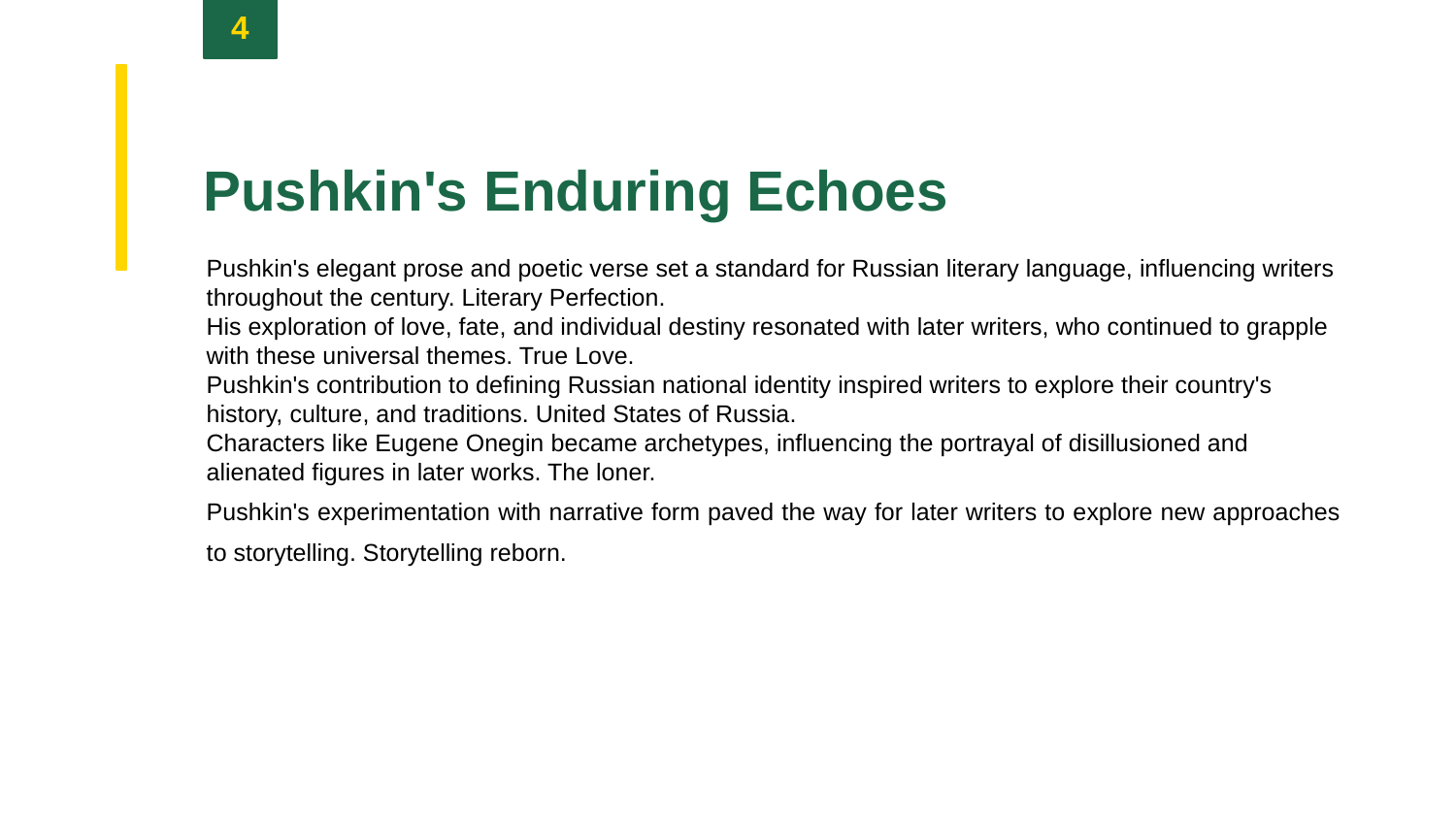

4

Pushkin's Enduring Echoes
Pushkin's elegant prose and poetic verse set a standard for Russian literary language, influencing writers throughout the century. Literary Perfection.
His exploration of love, fate, and individual destiny resonated with later writers, who continued to grapple with these universal themes. True Love.
Pushkin's contribution to defining Russian national identity inspired writers to explore their country's history, culture, and traditions. United States of Russia.
Characters like Eugene Onegin became archetypes, influencing the portrayal of disillusioned and alienated figures in later works. The loner.
Pushkin's experimentation with narrative form paved the way for later writers to explore new approaches to storytelling. Storytelling reborn.